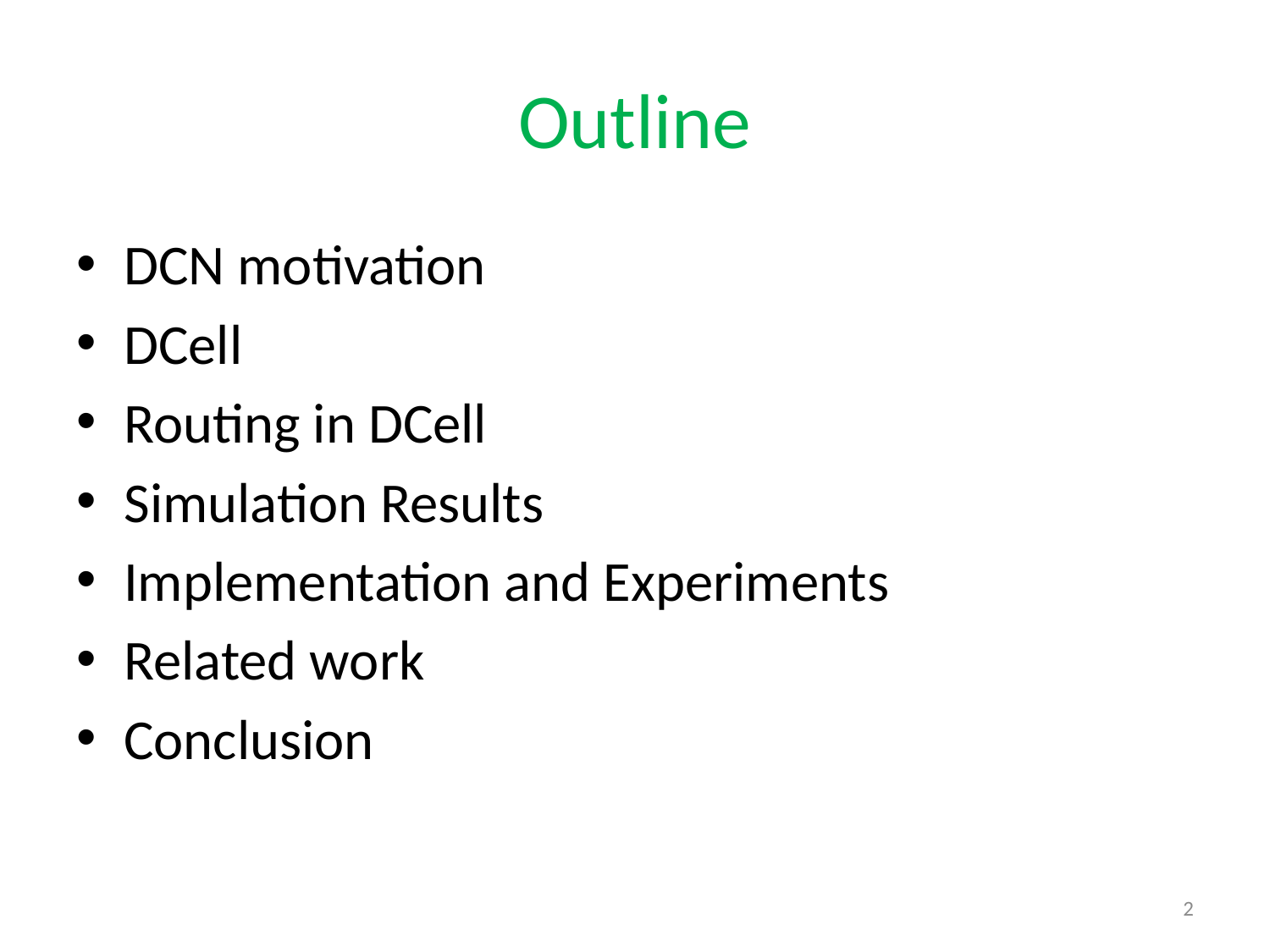

# Outline
DCN motivation
DCell
Routing in DCell
Simulation Results
Implementation and Experiments
Related work
Conclusion

2